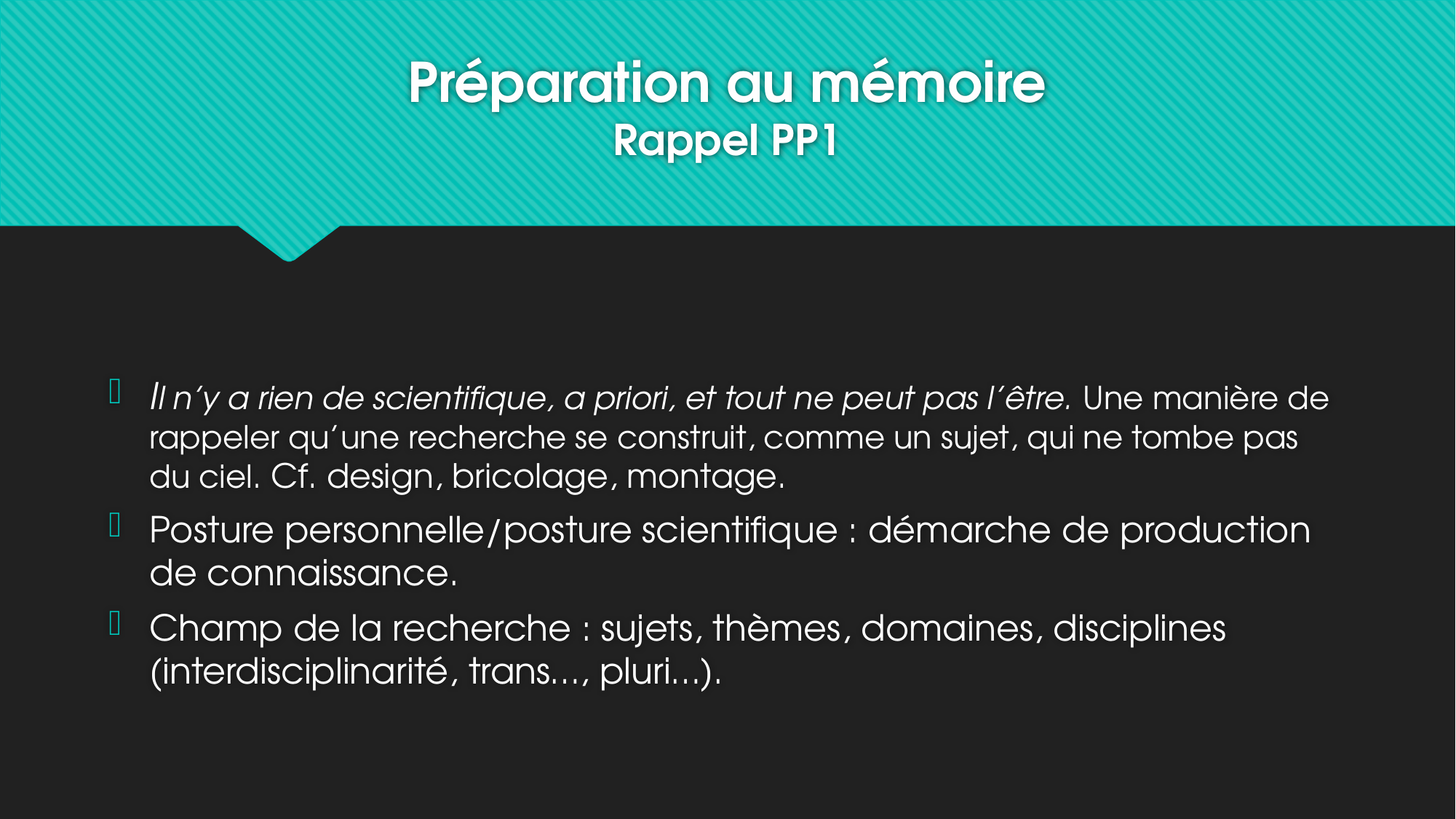

# Préparation au mémoire Rappel PP1

Il n’y a rien de scientifique, a priori, et tout ne peut pas l’être. Une manière de rappeler qu’une recherche se construit, comme un sujet, qui ne tombe pas du ciel. Cf. design, bricolage, montage.
Posture personnelle/posture scientifique : démarche de production de connaissance.
Champ de la recherche : sujets, thèmes, domaines, disciplines (interdisciplinarité, trans…, pluri…).